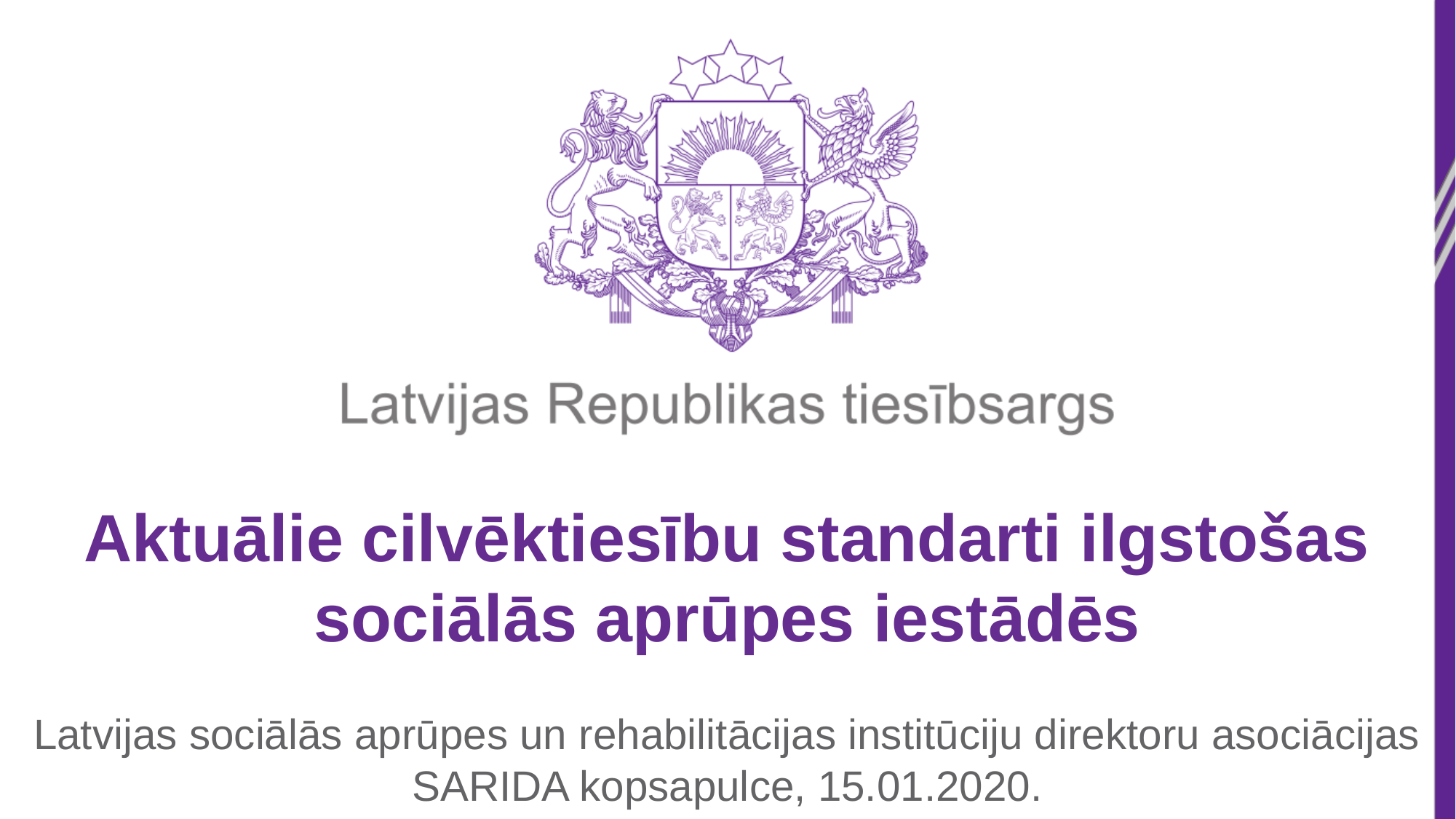

Aktuālie cilvēktiesību standarti ilgstošas sociālās aprūpes iestādēs
Latvijas sociālās aprūpes un rehabilitācijas institūciju direktoru asociācijas SARIDA kopsapulce, 15.01.2020.